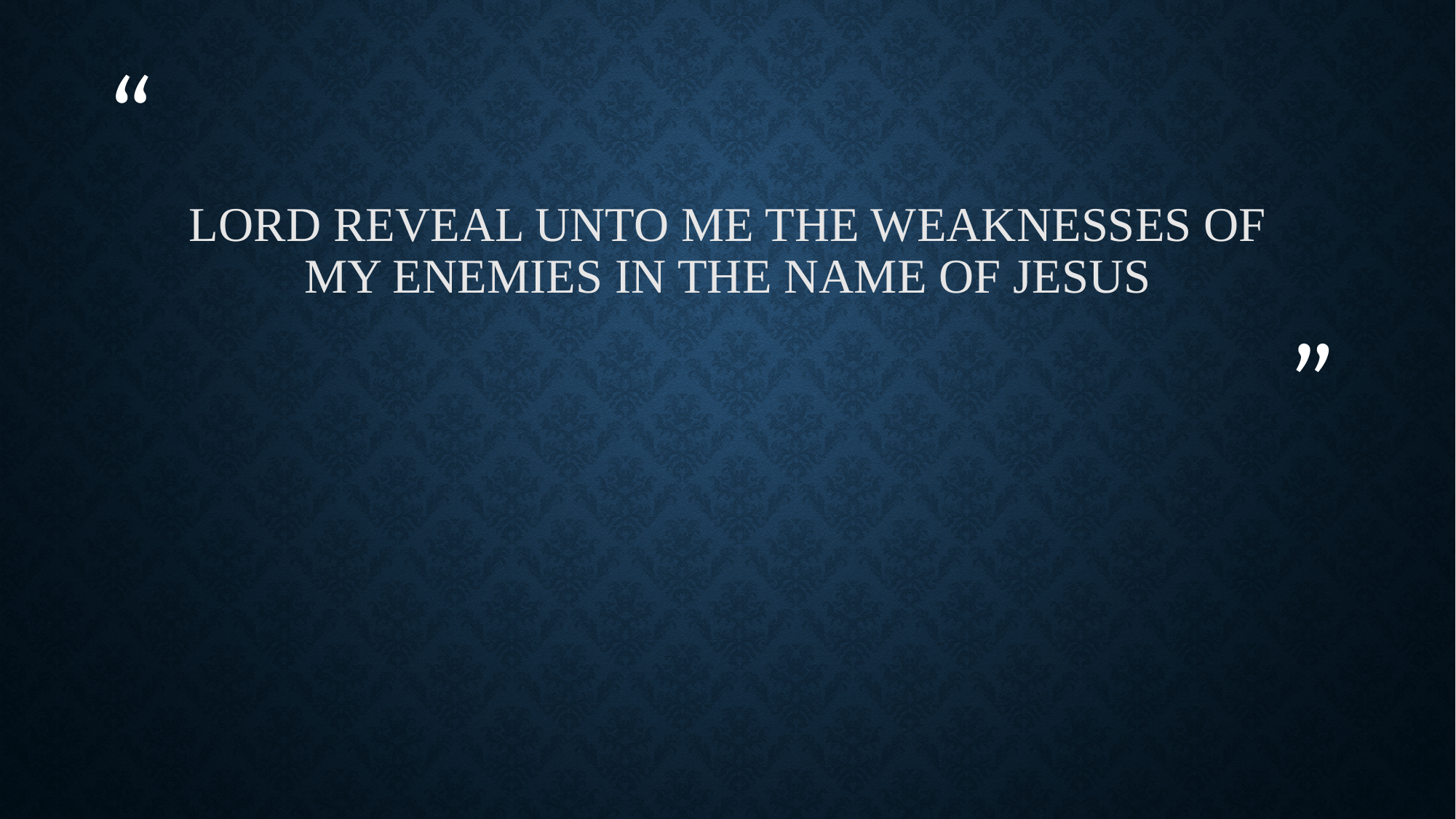

# Lord reveal unto me the weaknesses of my enemies in the name of Jesus